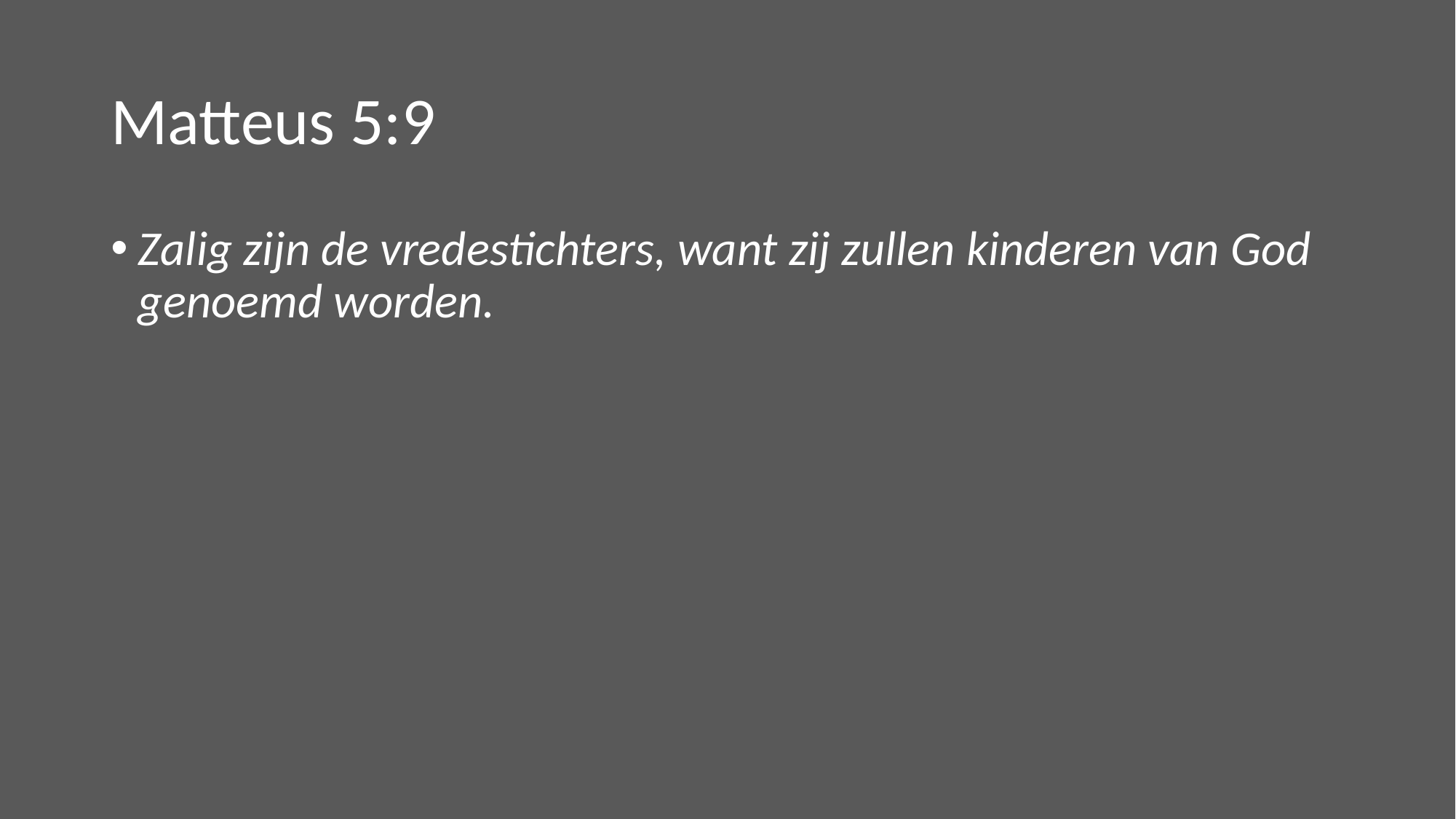

# Matteus 5:9
Zalig zijn de vredestichters, want zij zullen kinderen van God genoemd worden.